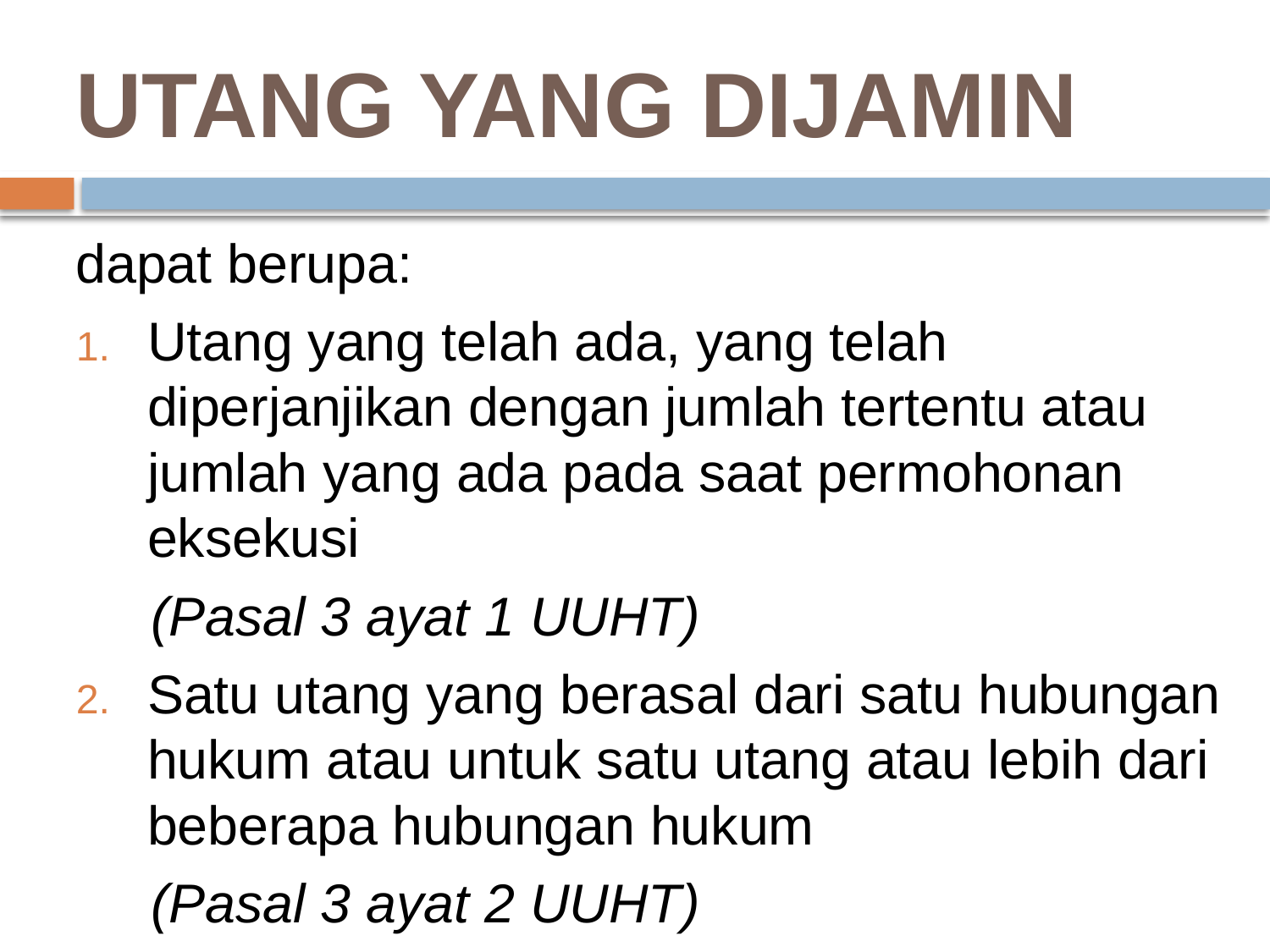

# UTANG YANG DIJAMIN
dapat berupa:
Utang yang telah ada, yang telah diperjanjikan dengan jumlah tertentu atau jumlah yang ada pada saat permohonan eksekusi
	  (Pasal 3 ayat 1 UUHT)
Satu utang yang berasal dari satu hubungan hukum atau untuk satu utang atau lebih dari beberapa hubungan hukum
 	  (Pasal 3 ayat 2 UUHT)